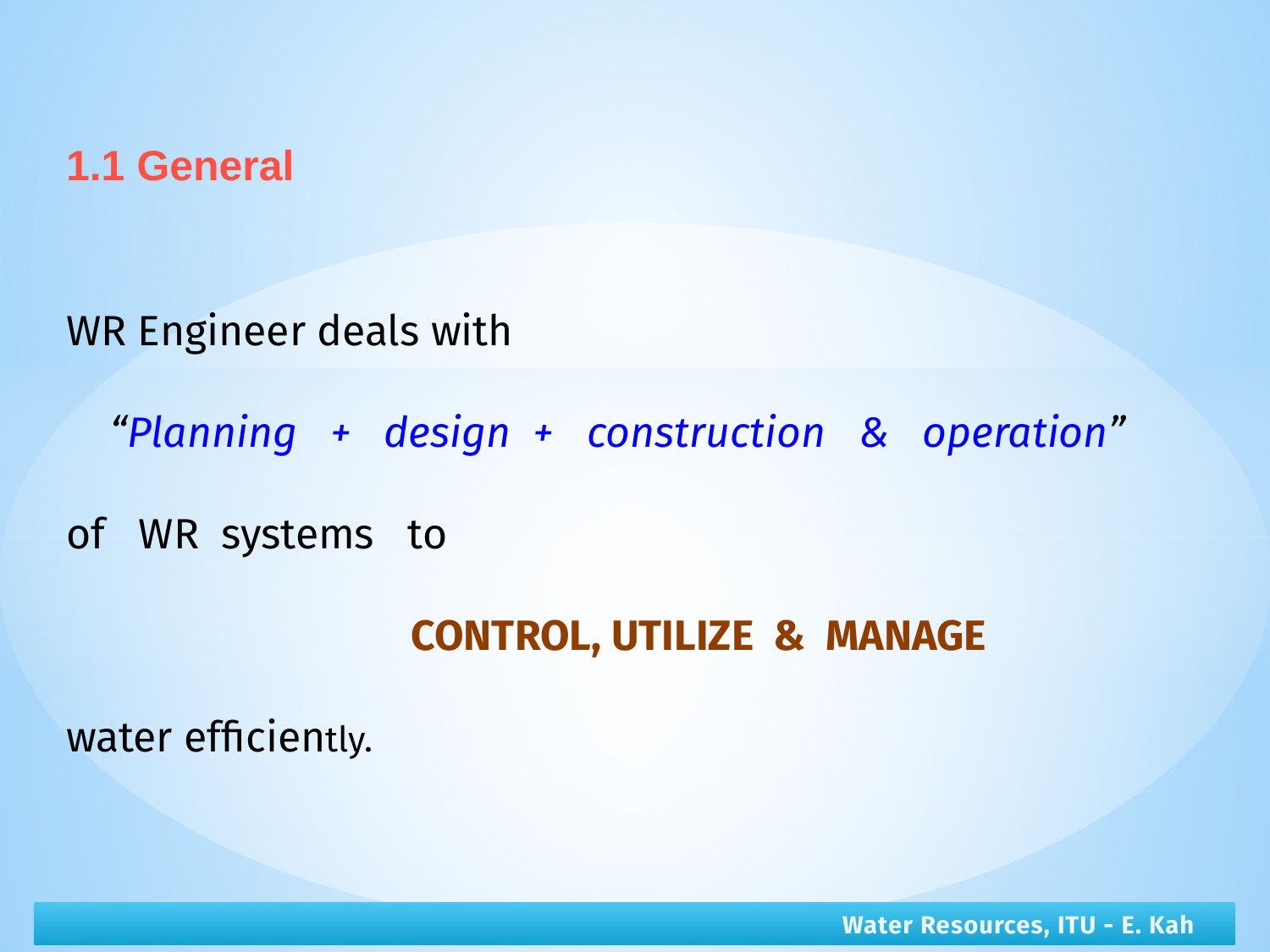

1.1 General

WR Engineer deals with

    “Planning   +   design  +   construction   &   operation”

of   WR  systems   to

	CONTROL, UTILIZE  &  MANAGE

water efficiently.
Water Resources, ITU - E. Kahya